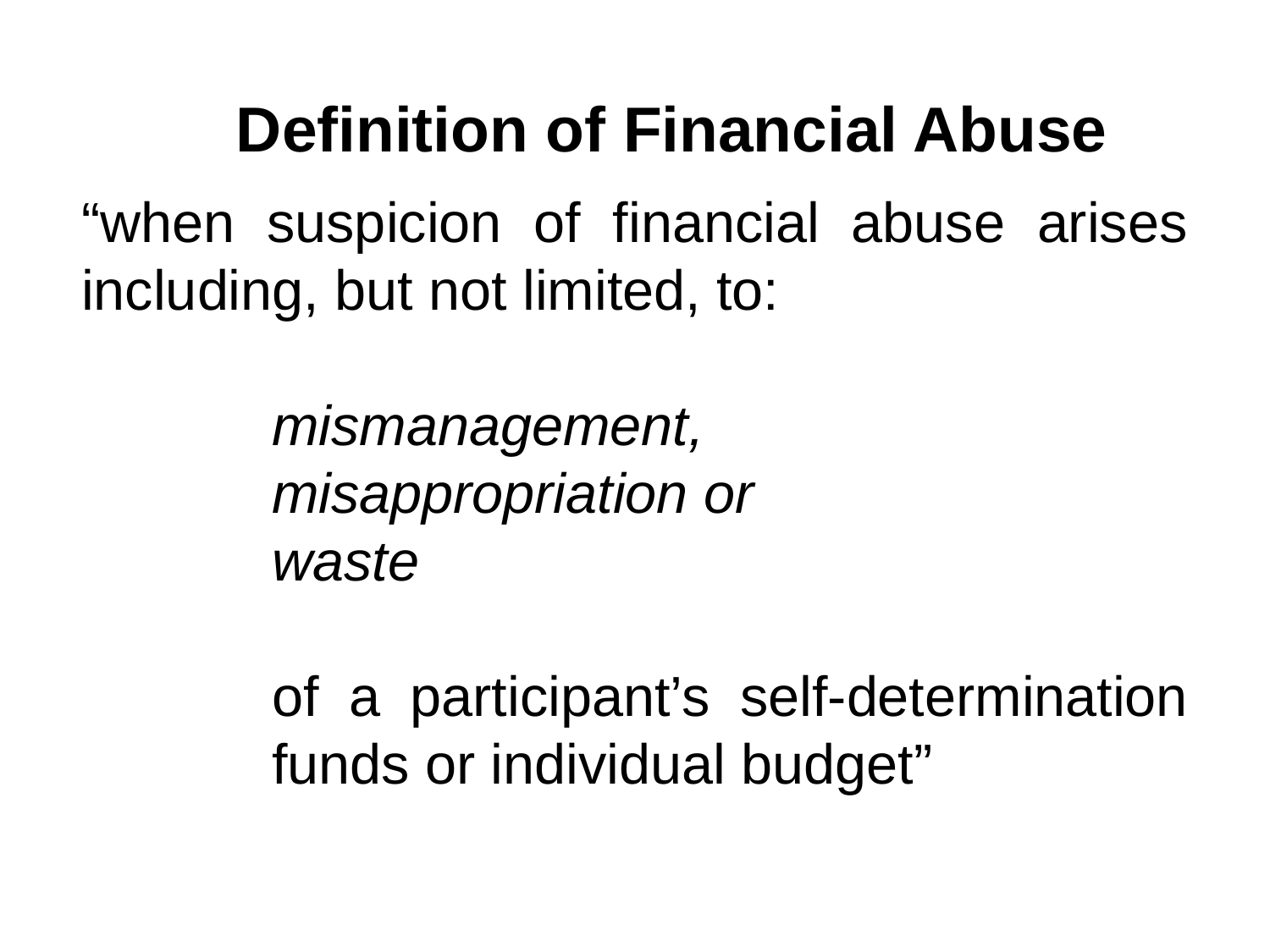

Definition of Financial Abuse
“when suspicion of financial abuse arises including, but not limited, to:

mismanagement,
misappropriation or
waste

of a participant’s self-determination funds or individual budget”